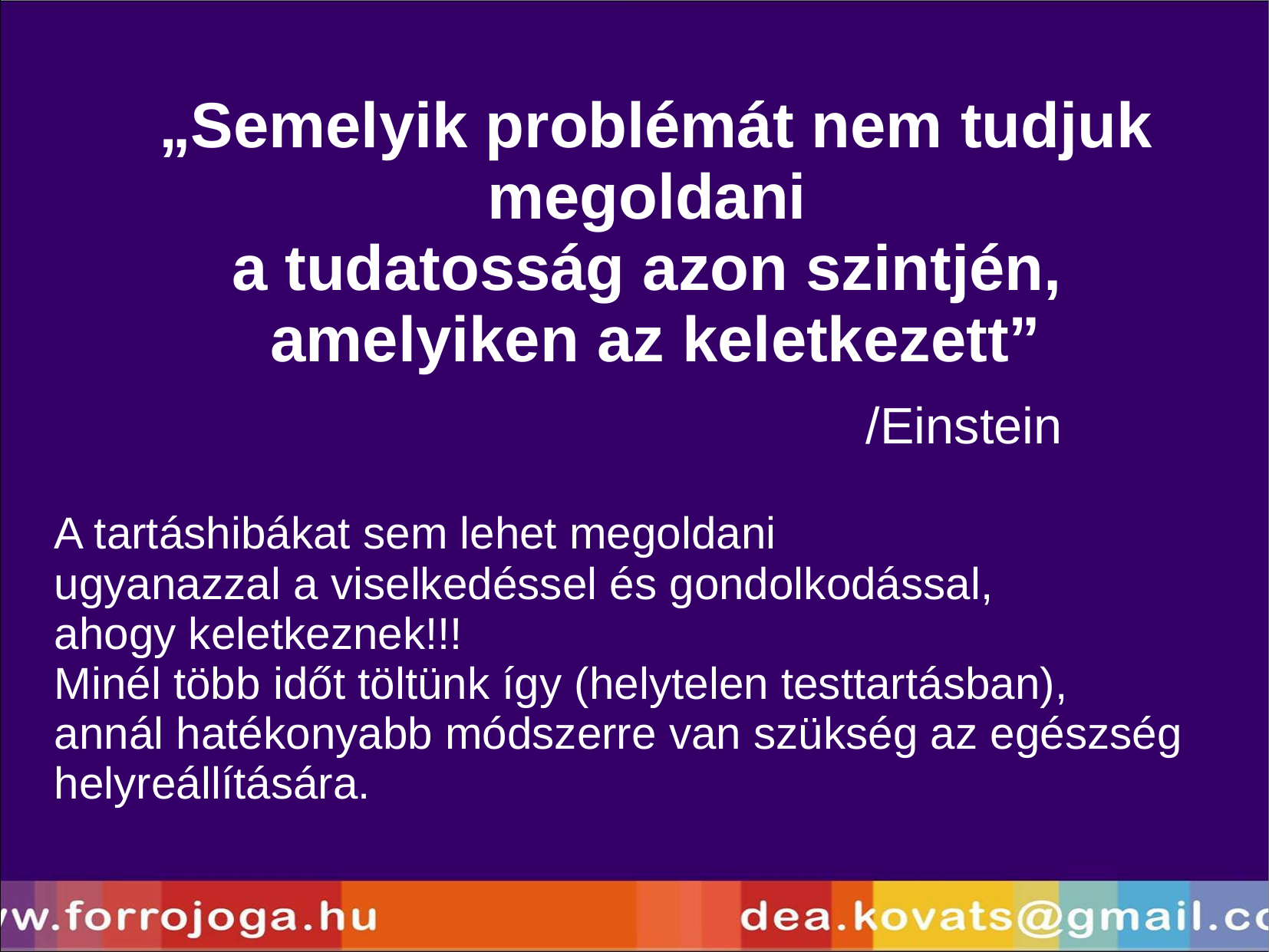

„Semelyik problémát nem tudjuk megoldani
a tudatosság azon szintjén,
amelyiken az keletkezett”
                                                             /Einstein
A tartáshibákat sem lehet megoldani
ugyanazzal a viselkedéssel és gondolkodással,
ahogy keletkeznek!!!
Minél több időt töltünk így (helytelen testtartásban),
annál hatékonyabb módszerre van szükség az egészség helyreállítására.